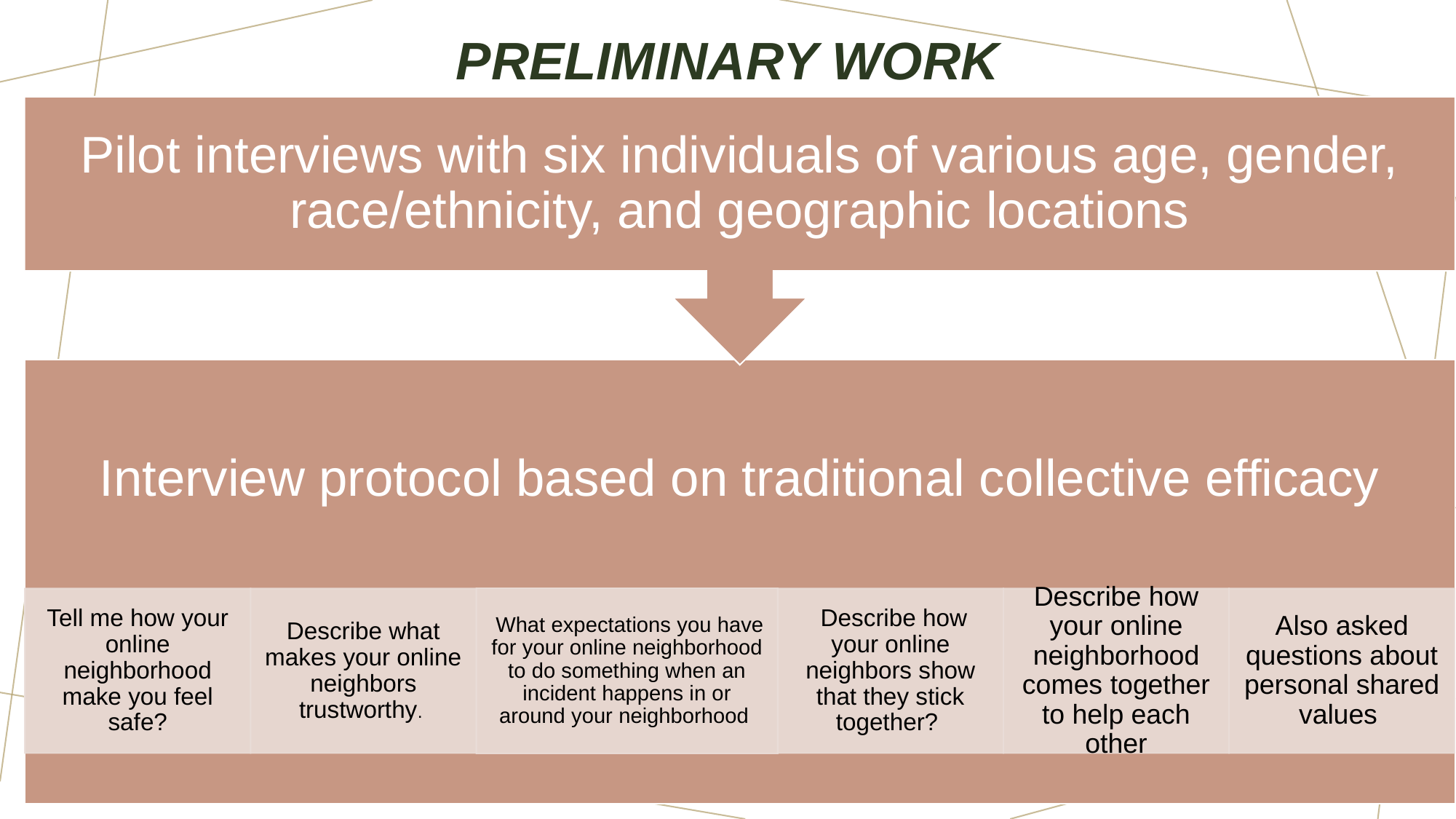

# PRELIMINARY WORK
Interview protocol based on traditional collective efficacy
Tell me how your online neighborhood make you feel safe?
Describe what makes your online neighbors trustworthy.
 What expectations you have for your online neighborhood to do something when an incident happens in or around your neighborhood
 Describe how your online neighbors show that they stick together?
Describe how your online neighborhood comes together to help each other
Also asked questions about personal shared values
Pilot interviews with six individuals of various age, gender, race/ethnicity, and geographic locations